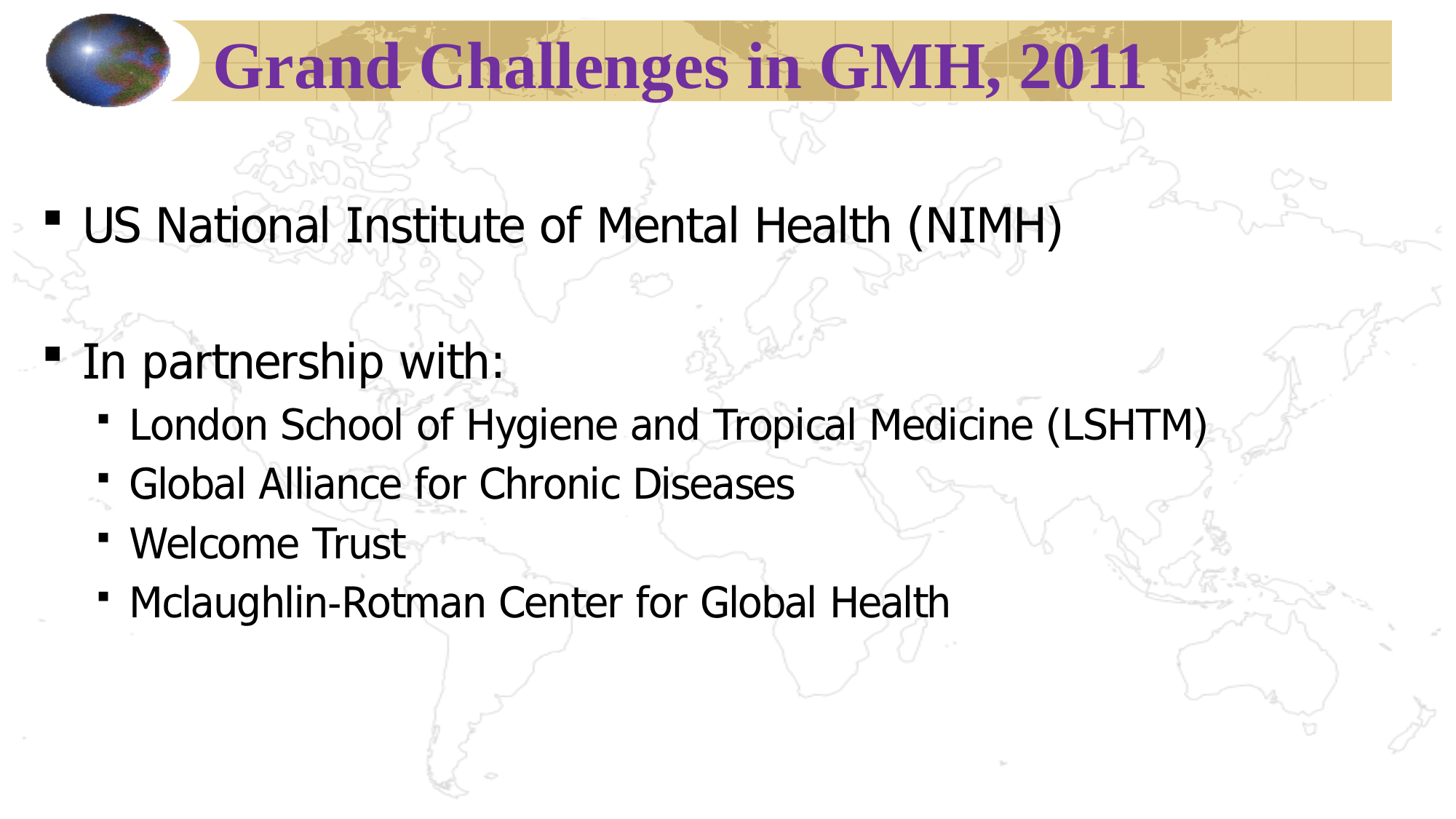

# Grand Challenges in GMH, 2011
US National Institute of Mental Health (NIMH)

In partnership with:
London School of Hygiene and Tropical Medicine (LSHTM)
Global Alliance for Chronic Diseases
Welcome Trust
Mclaughlin‐Rotman Center for Global Health